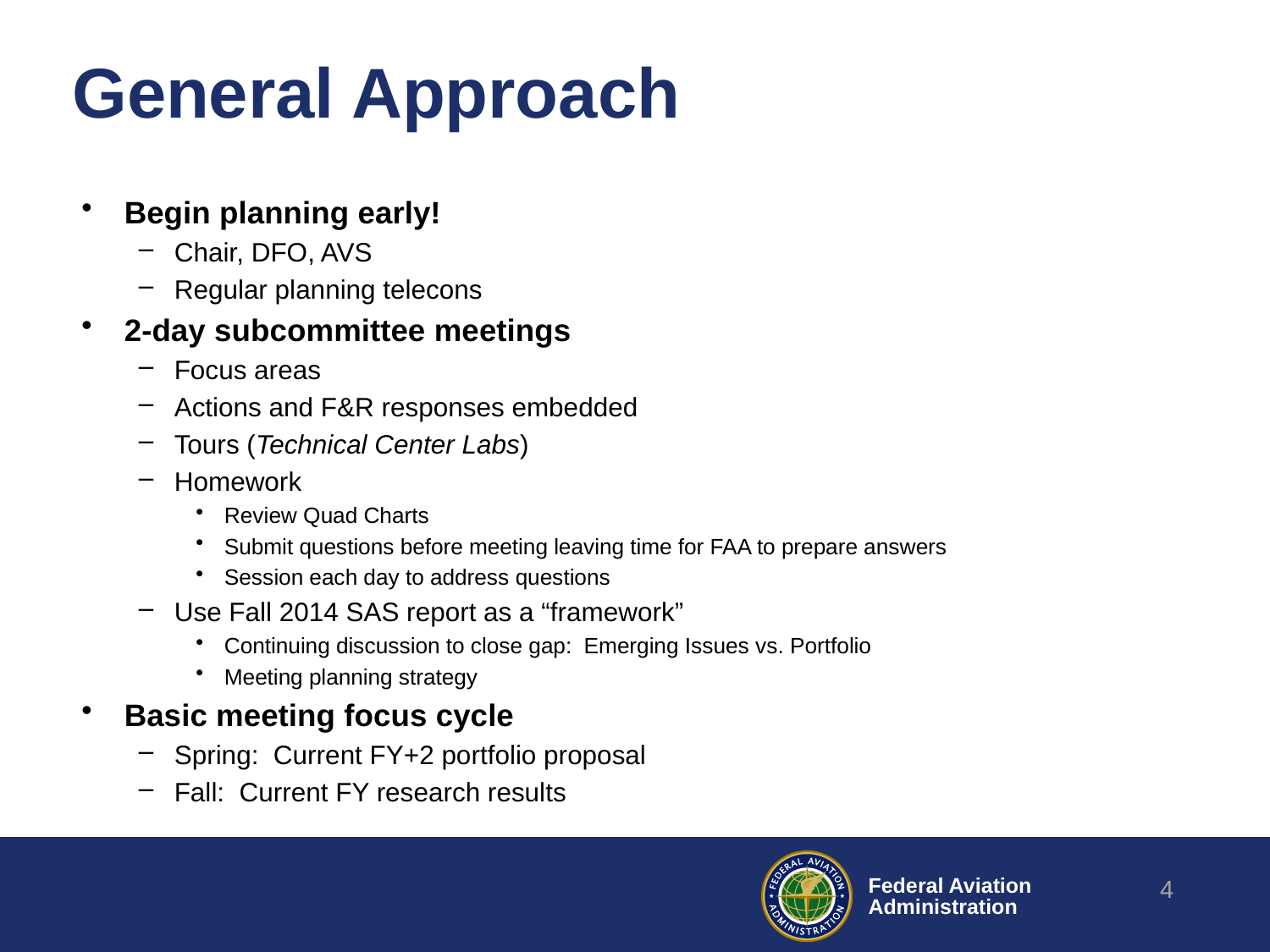

# General Approach
Begin planning early!
Chair, DFO, AVS
Regular planning telecons
2-day subcommittee meetings
Focus areas
Actions and F&R responses embedded
Tours (Technical Center Labs)
Homework
Review Quad Charts
Submit questions before meeting leaving time for FAA to prepare answers
Session each day to address questions
Use Fall 2014 SAS report as a “framework”
Continuing discussion to close gap:  Emerging Issues vs. Portfolio
Meeting planning strategy
Basic meeting focus cycle
Spring:  Current FY+2 portfolio proposal
Fall:  Current FY research results
4